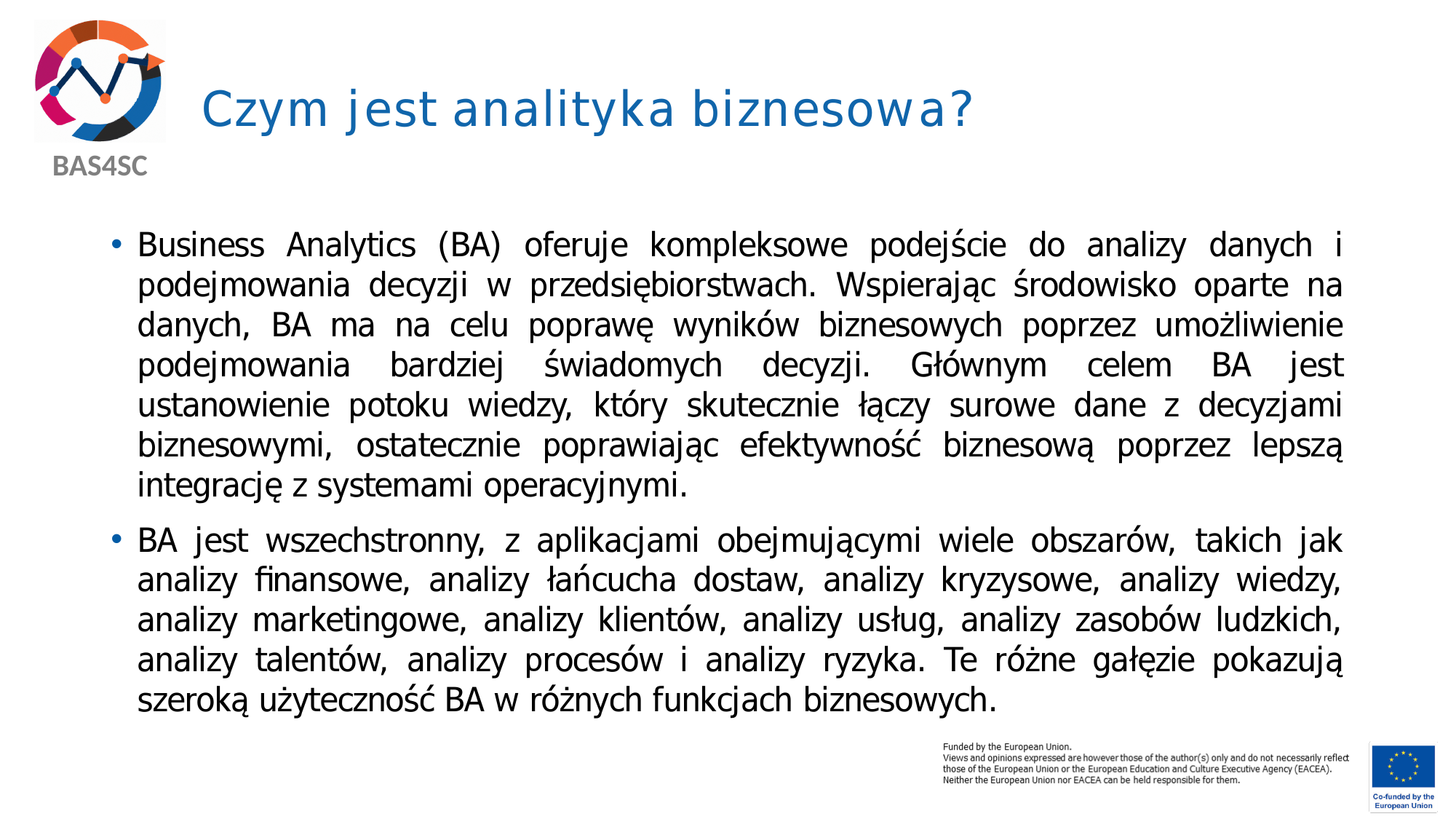

# Czym jest analityka biznesowa?
Business Analytics (BA) oferuje kompleksowe podejście do analizy danych i podejmowania decyzji w przedsiębiorstwach. Wspierając środowisko oparte na danych, BA ma na celu poprawę wyników biznesowych poprzez umożliwienie podejmowania bardziej świadomych decyzji. Głównym celem BA jest ustanowienie potoku wiedzy, który skutecznie łączy surowe dane z decyzjami biznesowymi, ostatecznie poprawiając efektywność biznesową poprzez lepszą integrację z systemami operacyjnymi.
BA jest wszechstronny, z aplikacjami obejmującymi wiele obszarów, takich jak analizy finansowe, analizy łańcucha dostaw, analizy kryzysowe, analizy wiedzy, analizy marketingowe, analizy klientów, analizy usług, analizy zasobów ludzkich, analizy talentów, analizy procesów i analizy ryzyka. Te różne gałęzie pokazują szeroką użyteczność BA w różnych funkcjach biznesowych.